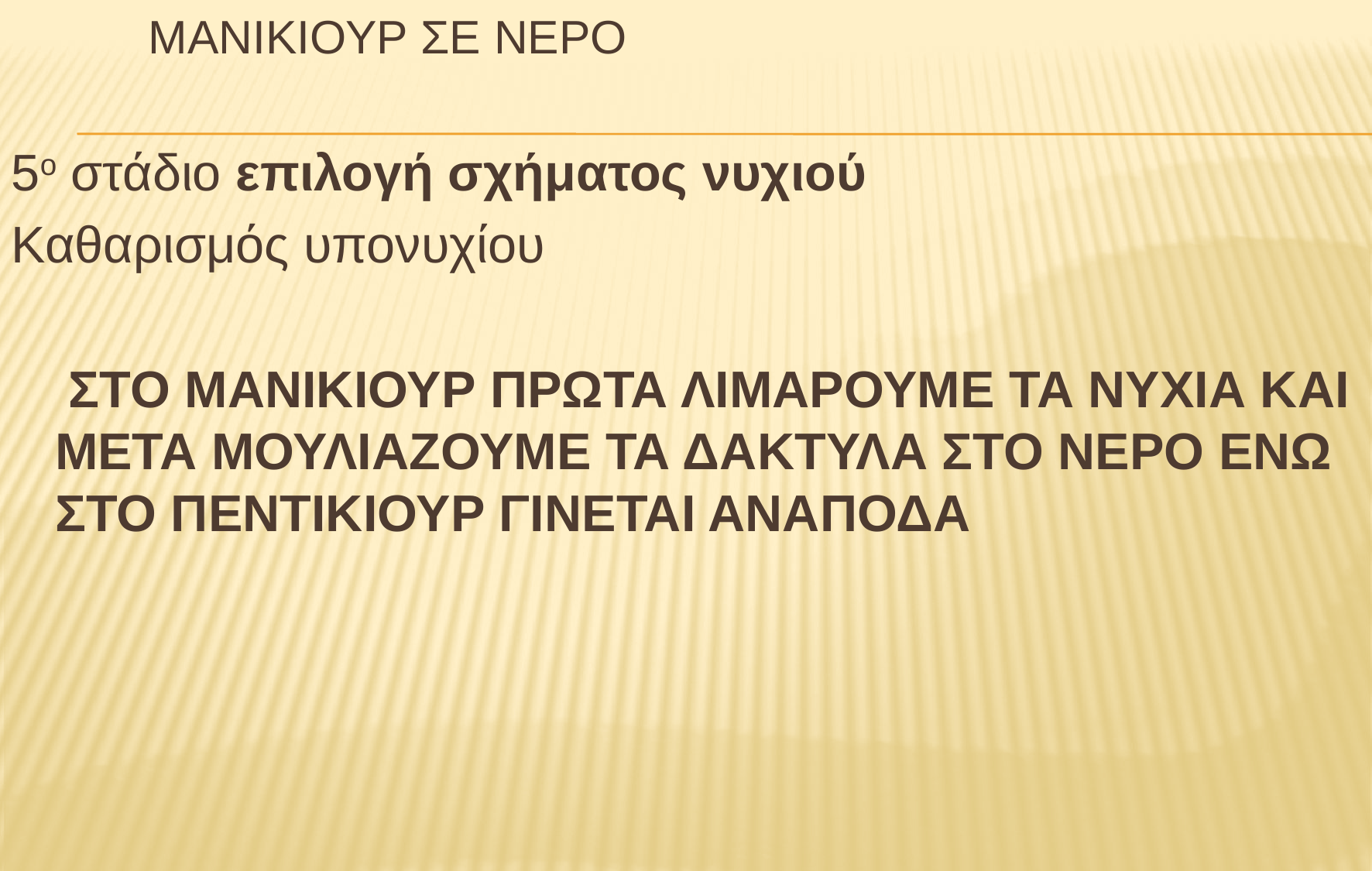

# Μανικιουρ σε νερο

5ο στάδιο επιλογή σχήματος νυχιού
Καθαρισμός υπονυχίου

    ΣΤΟ ΜΑΝΙΚΙΟΥΡ ΠΡΩΤΑ ΛΙΜΑΡΟΥΜΕ ΤΑ ΝΥΧΙΑ ΚΑΙ ΜΕΤΑ ΜΟΥΛΙΑΖΟΥΜΕ ΤΑ ΔΑΚΤΥΛΑ ΣΤΟ ΝΕΡΟ ΕΝΩ ΣΤΟ ΠΕΝΤΙΚΙΟΥΡ ΓΙΝΕΤΑΙ ΑΝΑΠΟΔΑ